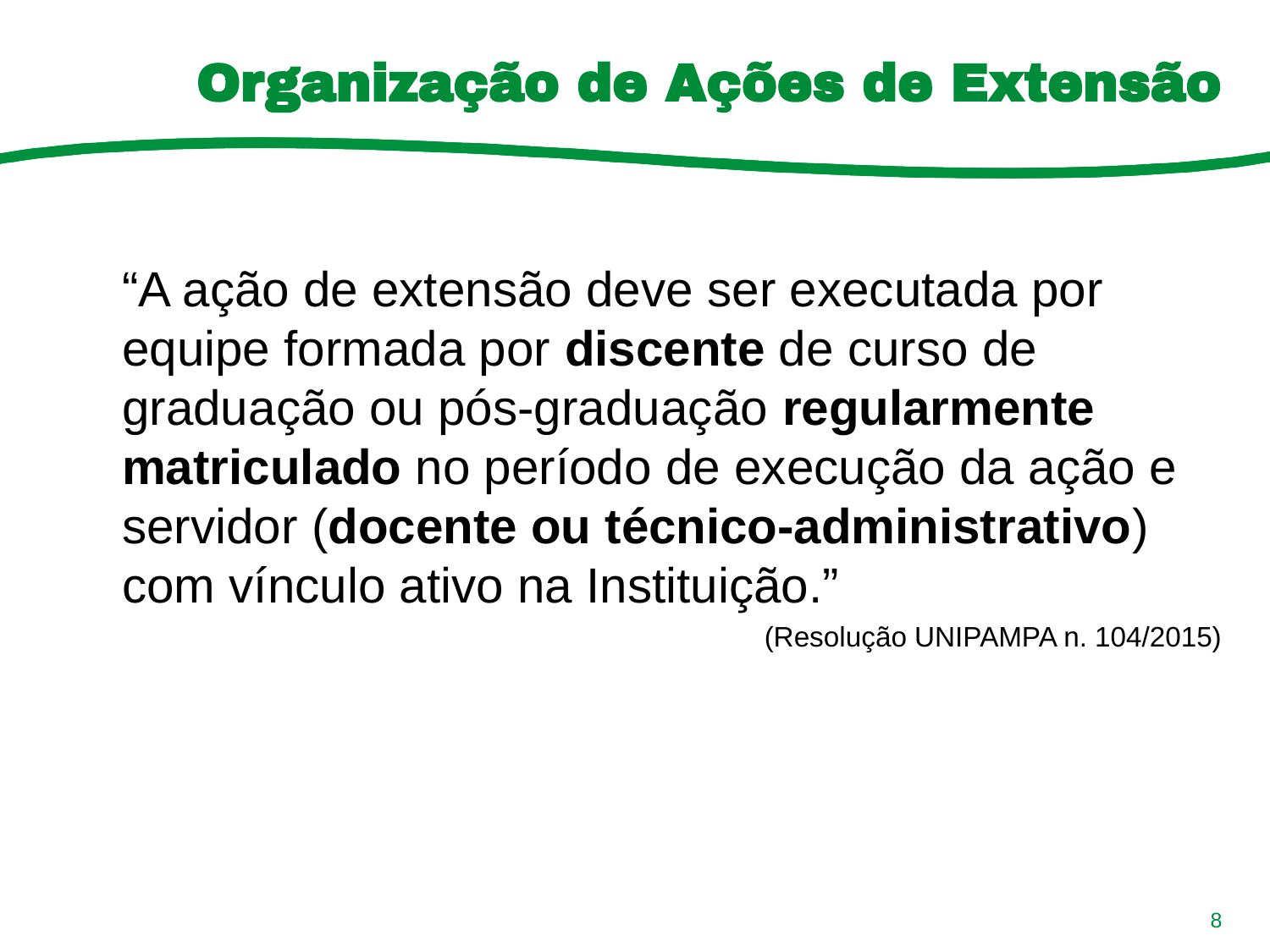

# Organização de Ações de Extensão

	“A ação de extensão deve ser executada por equipe formada por discente de curso de graduação ou pós-graduação regularmente matriculado no período de execução da ação e servidor (docente ou técnico-administrativo) com vínculo ativo na Instituição.”
(Resolução UNIPAMPA n. 104/2015)

8